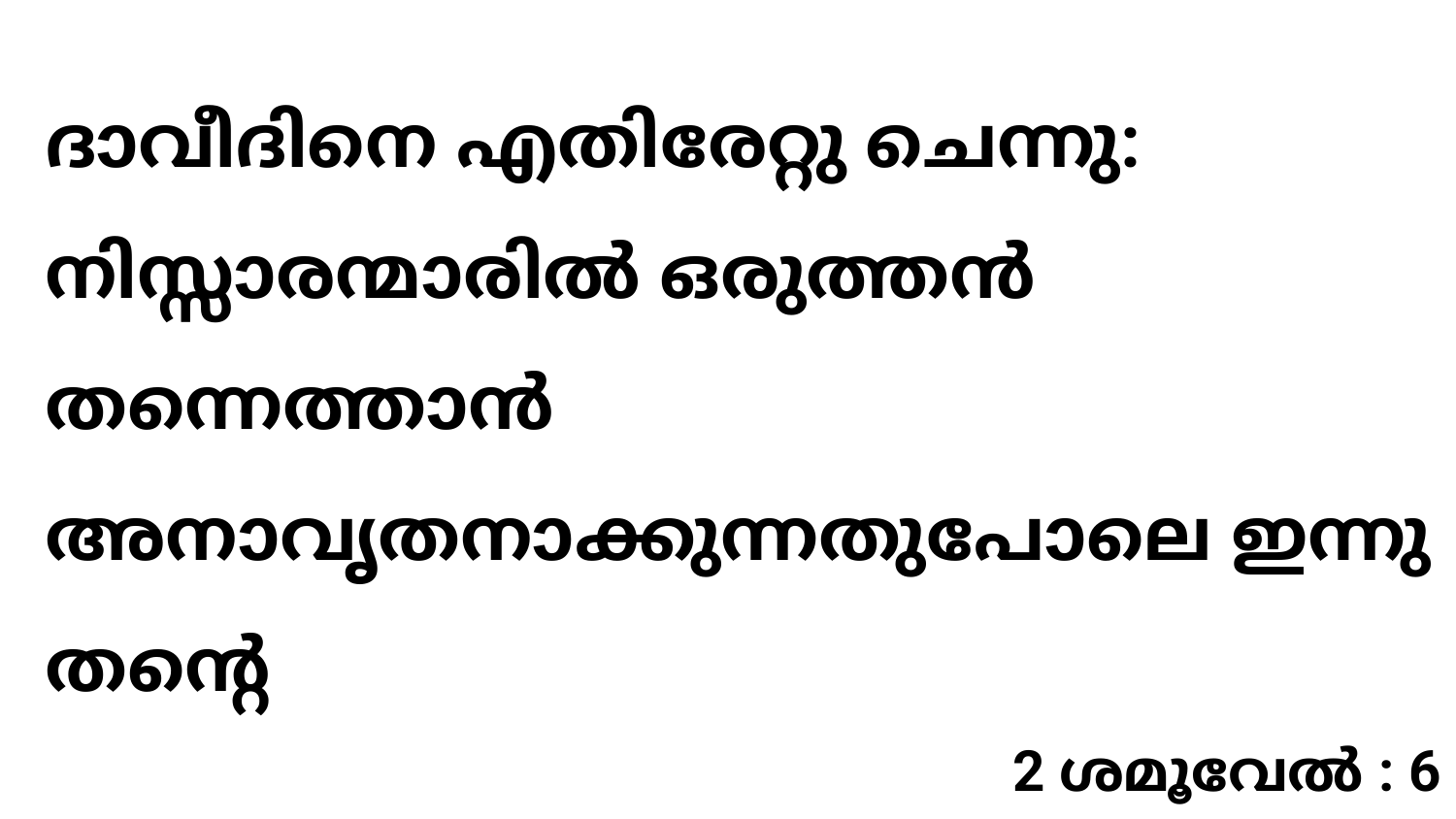

ദാവീദിനെ എതിരേറ്റു ചെന്നു: നിസ്സാരന്മാരിൽ ഒരുത്തൻ തന്നെത്താൻ അനാവൃതനാക്കുന്നതുപോലെ ഇന്നു തന്റെ
2 ശമൂവേൽ : 6